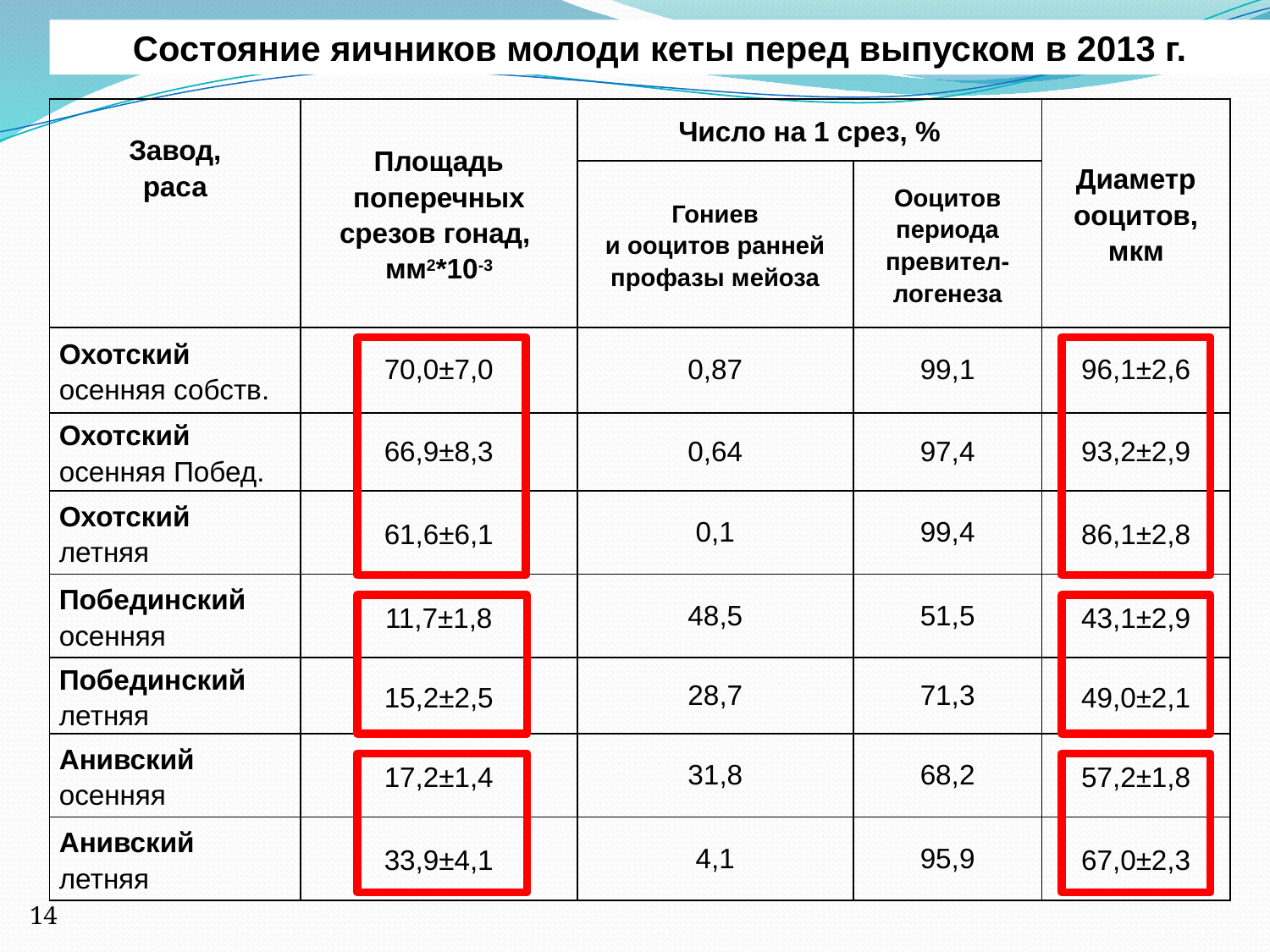

Состояние яичников молоди кеты перед выпуском в 2013 г.
| Завод, раса | Площадь поперечных срезов гонад, мм2\*10-3 | Число на 1 срез, % |  | Диаметр ооцитов, мкм |
| --- | --- | --- | --- | --- |
|  |  | Гониев и ооцитов ранней профазы мейоза | Ооцитов периода превител- логенеза |  |
| Охотский осенняя собств. | 70,0±7,0 | 0,87 | 99,1 | 96,1±2,6 |
| Охотский осенняя Побед. | 66,9±8,3 | 0,64 | 97,4 | 93,2±2,9 |
| Охотский летняя | 61,6±6,1 | 0,1 | 99,4 | 86,1±2,8 |
| Побединский осенняя | 11,7±1,8 | 48,5 | 51,5 | 43,1±2,9 |
| Побединский летняя | 15,2±2,5 | 28,7 | 71,3 | 49,0±2,1 |
| Анивский осенняя | 17,2±1,4 | 31,8 | 68,2 | 57,2±1,8 |
| Анивский летняя | 33,9±4,1 | 4,1 | 95,9 | 67,0±2,3 |

14